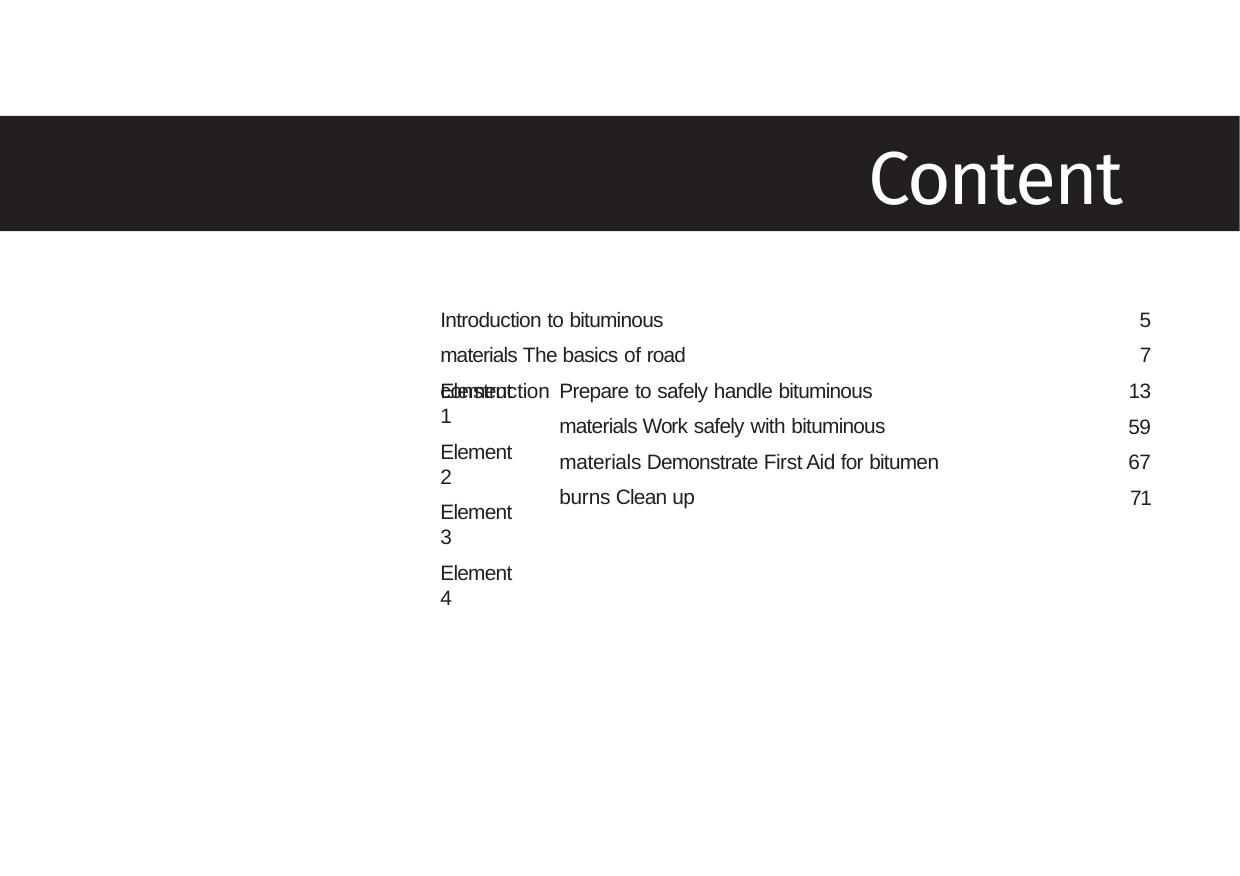

# Contents
Introduction to bituminous materials The basics of road construction
5
7
13
59
67
71
Element 1
Element 2
Element 3
Element 4
Prepare to safely handle bituminous materials Work safely with bituminous materials Demonstrate First Aid for bitumen burns Clean up